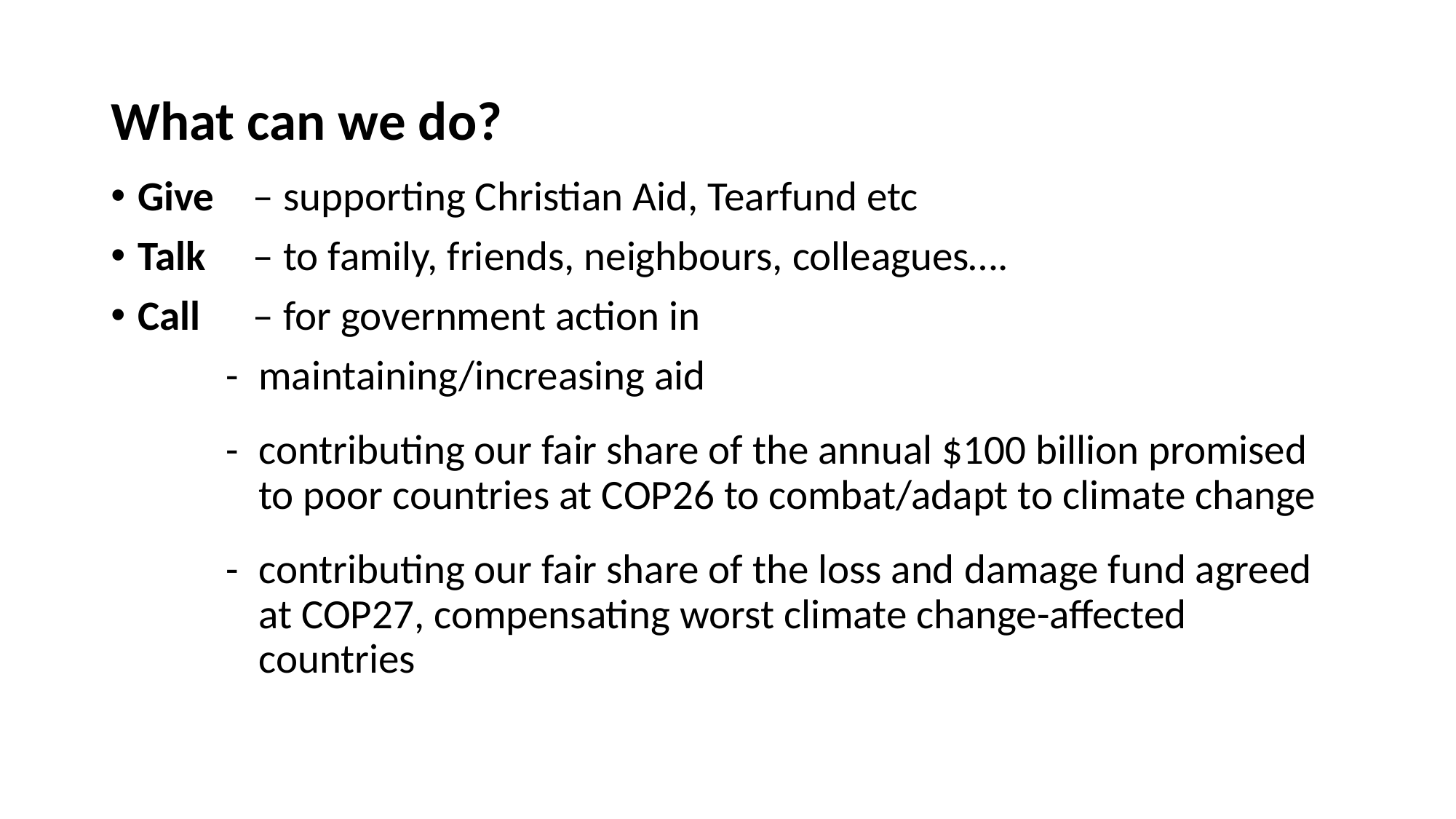

# What can we do?
Give 	– supporting Christian Aid, Tearfund etc
Talk	– to family, friends, neighbours, colleagues….
Call 	– for government action in
 - 	maintaining/increasing aid
 - 	contributing our fair share of the annual $100 billion promised to poor countries at COP26 to combat/adapt to climate change
 - 	contributing our fair share of the loss and damage fund agreed at COP27, compensating worst climate change-affected countries